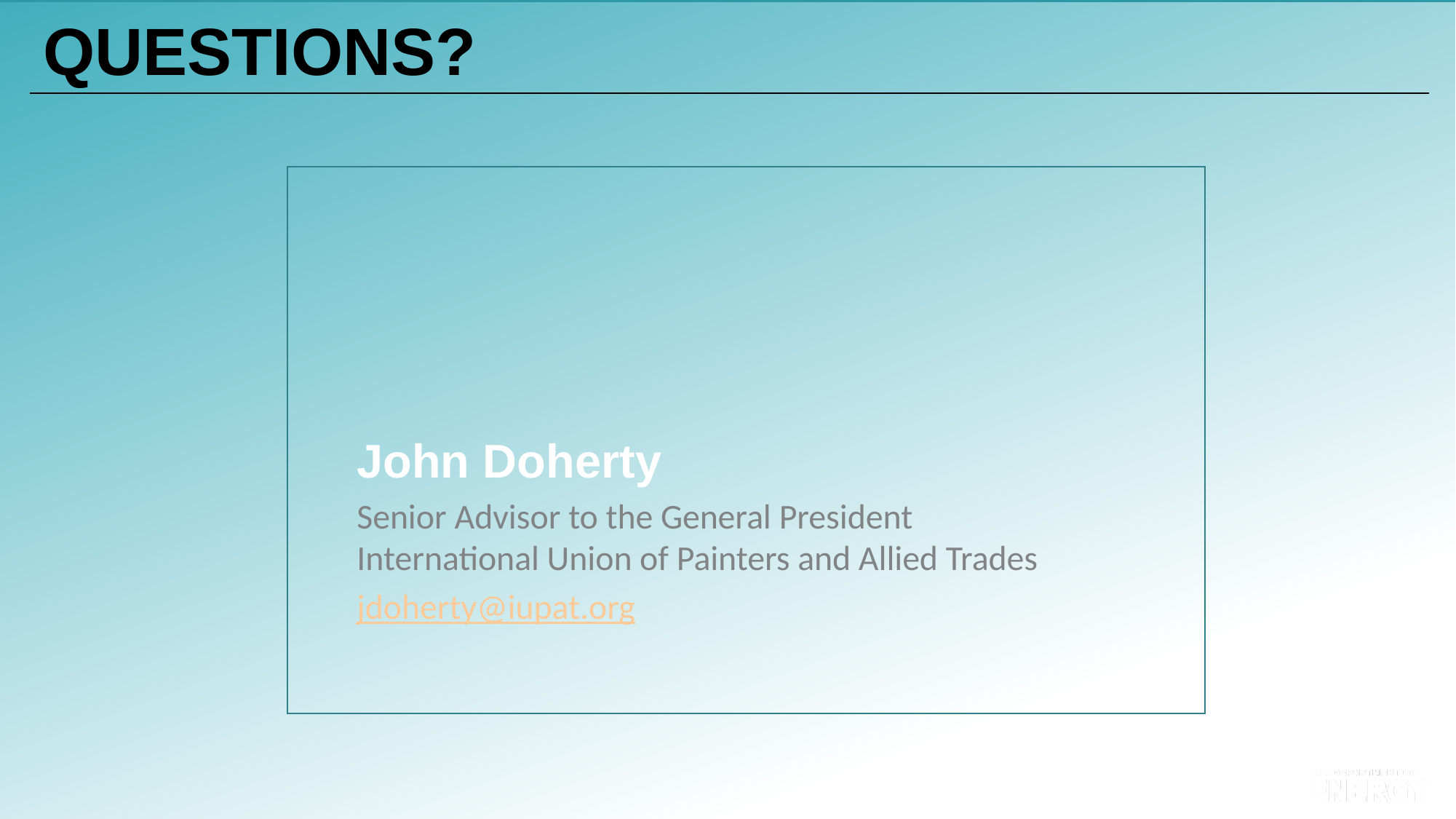

# QUESTIONS?

John Doherty
Senior Advisor to the General President International Union of Painters and Allied Trades
jdoherty@iupat.org